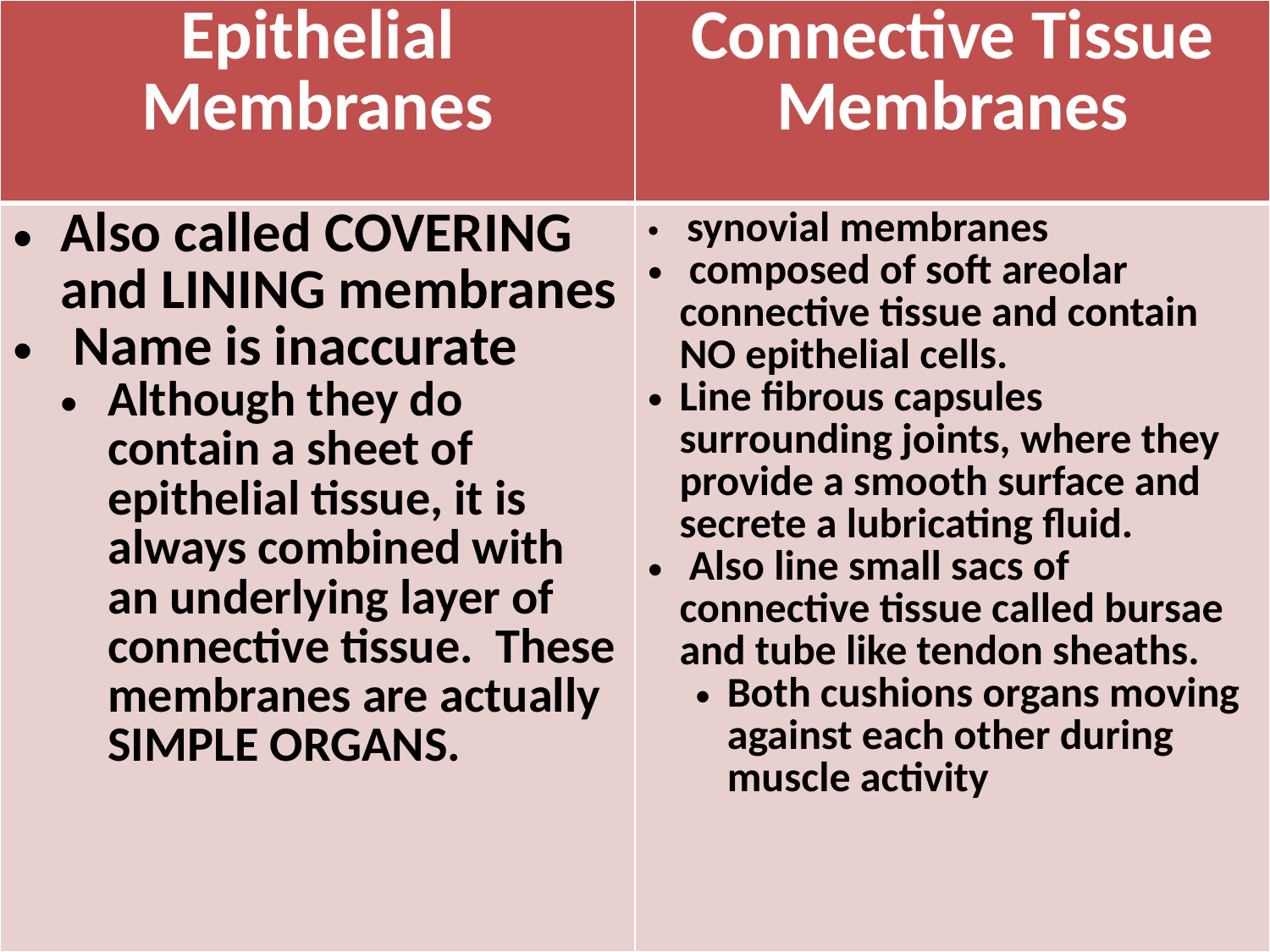

| Epithelial Membranes | Connective Tissue Membranes |
| --- | --- |
| Also called COVERING and LINING membranes Name is inaccurate Although they do contain a sheet of epithelial tissue, it is always combined with an underlying layer of connective tissue. These membranes are actually SIMPLE ORGANS. | synovial membranes composed of soft areolar connective tissue and contain NO epithelial cells. Line fibrous capsules surrounding joints, where they provide a smooth surface and secrete a lubricating fluid. Also line small sacs of connective tissue called bursae and tube like tendon sheaths. Both cushions organs moving against each other during muscle activity |